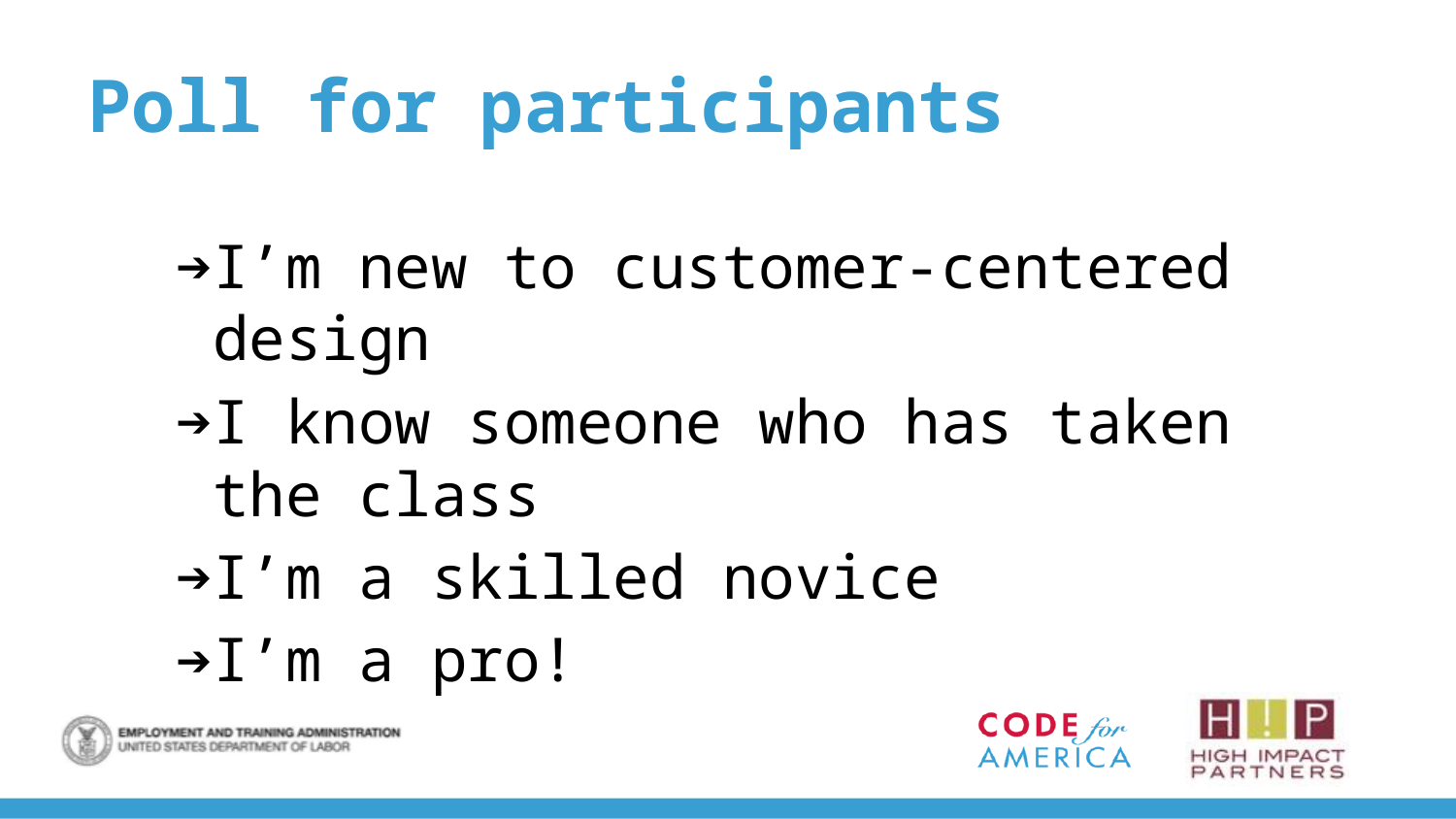

# Poll for participants
I’m new to customer-centered design
I know someone who has taken the class
I’m a skilled novice
I’m a pro!